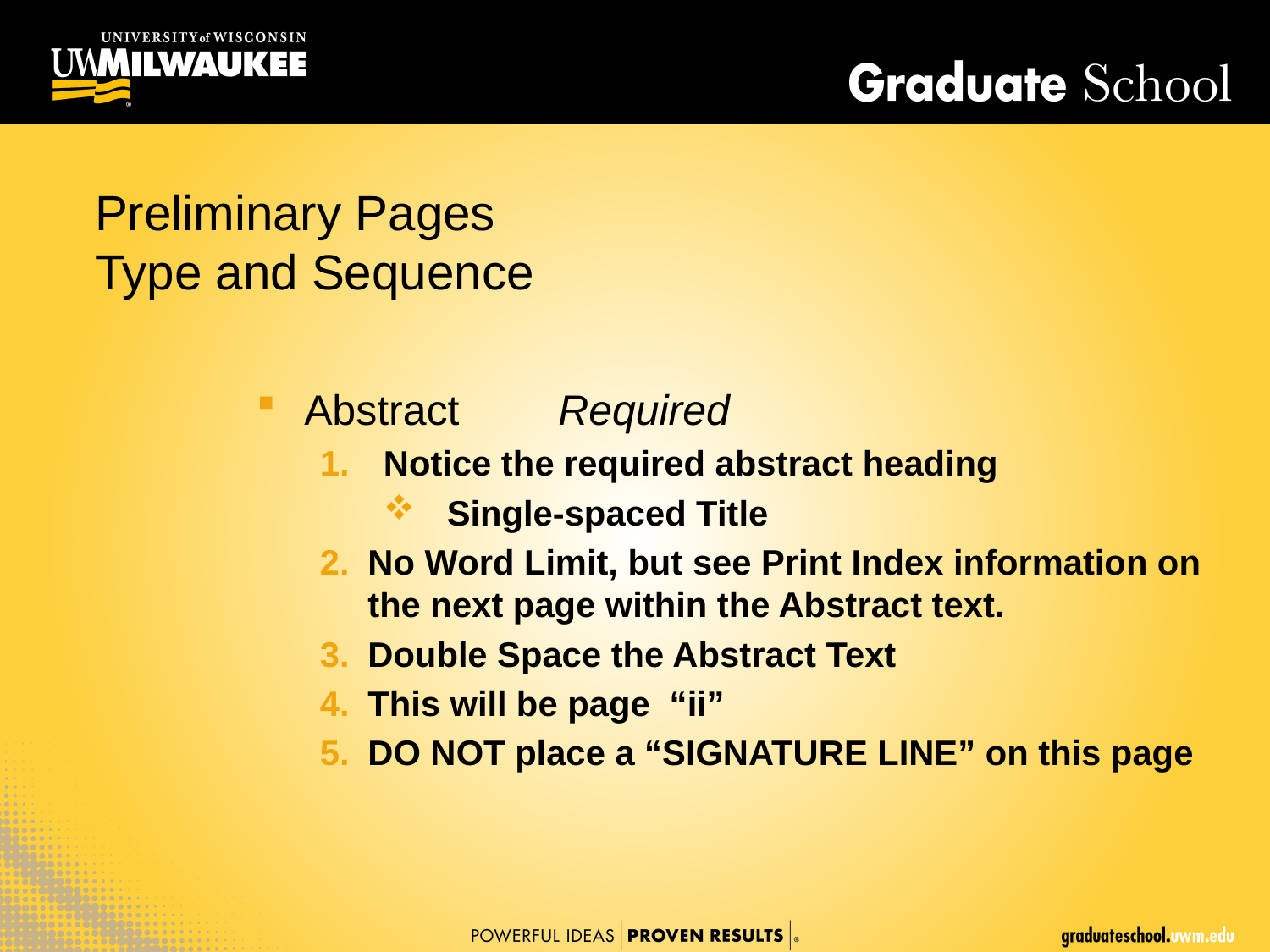

Preliminary Pages
Type and Sequence
Abstract	Required
Notice the required abstract heading
Single-spaced Title
No Word Limit, but see Print Index information on the next page within the Abstract text.
Double Space the Abstract Text
This will be page  “ii”
DO NOT place a “SIGNATURE LINE” on this page